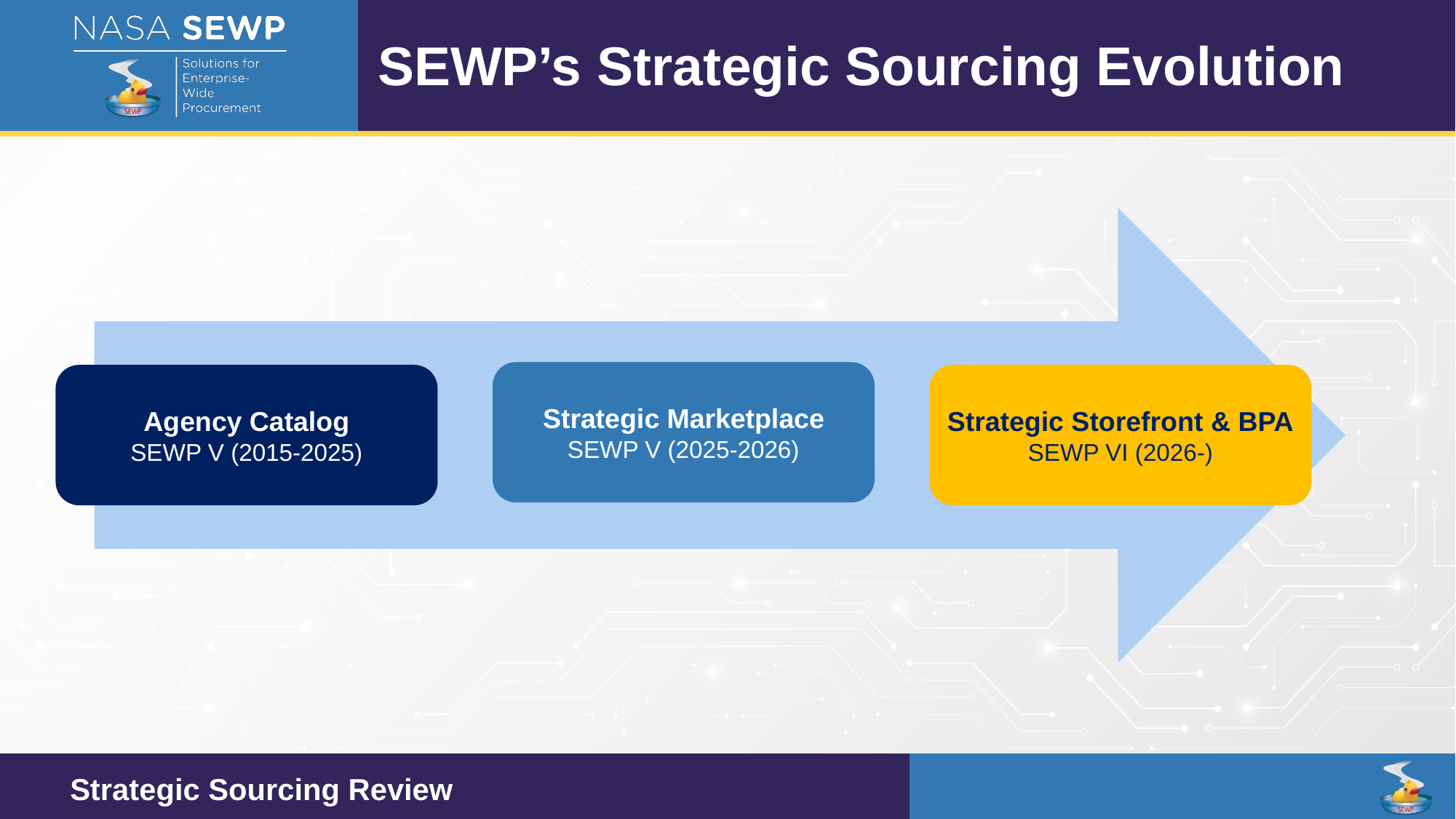

SEWP’s Strategic Sourcing Evolution

Strategic Marketplace
SEWP V (2025-2026)
Agency Catalog
SEWP V (2015-2025)
Strategic Storefront & BPA
SEWP VI (2026-)